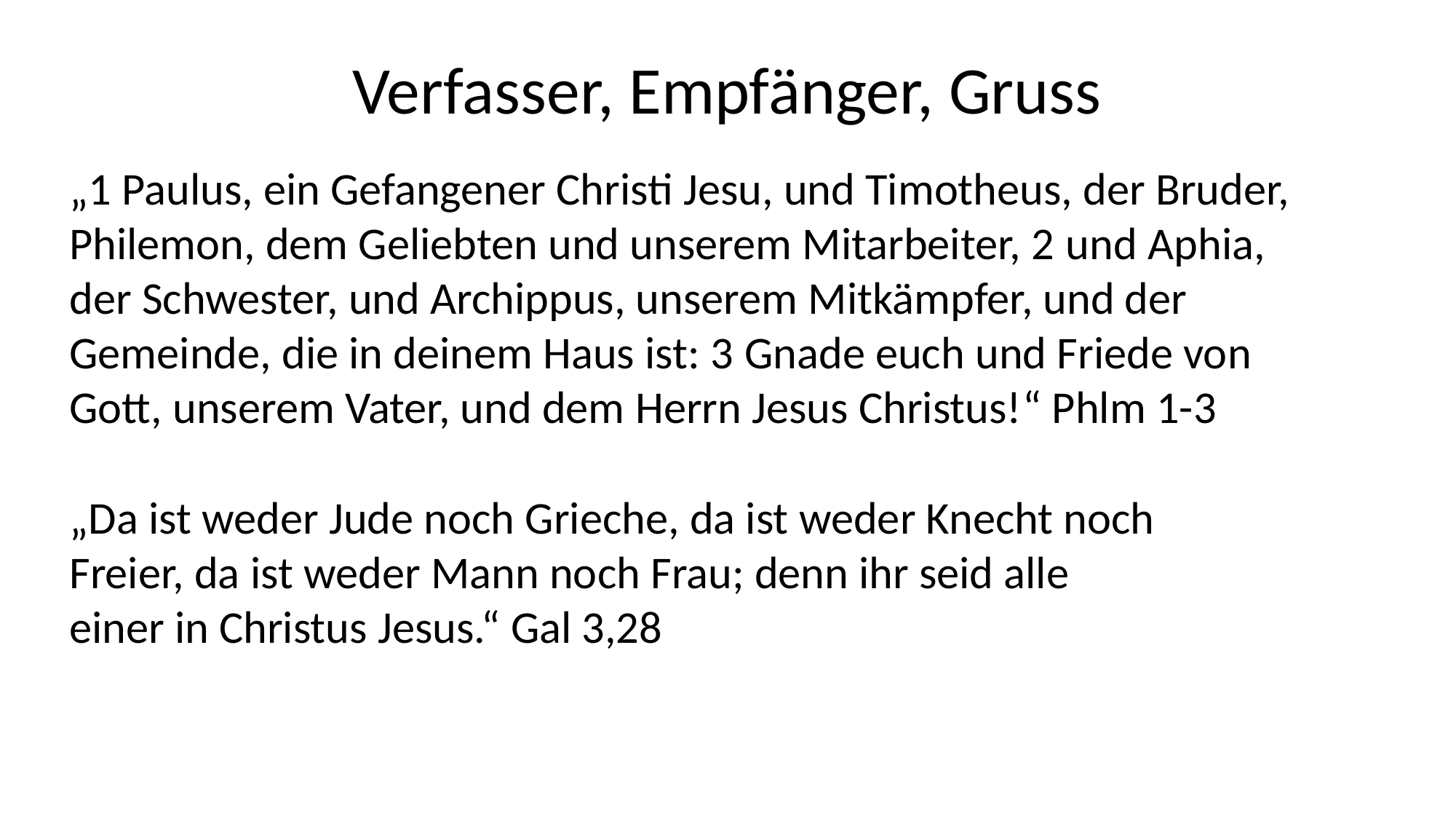

# Verfasser, Empfänger, Gruss
„1 Paulus, ein Gefangener Christi Jesu, und Timotheus, der Bruder, Philemon, dem Geliebten und unserem Mitarbeiter, 2 und Aphia, der Schwester, und Archippus, unserem Mitkämpfer, und der Gemeinde, die in deinem Haus ist: 3 Gnade euch und Friede von Gott, unserem Vater, und dem Herrn Jesus Christus!“ Phlm 1-3
„Da ist weder Jude noch Grieche, da ist weder Knecht noch Freier, da ist weder Mann noch Frau; denn ihr seid alle einer in Christus Jesus.“ Gal 3,28